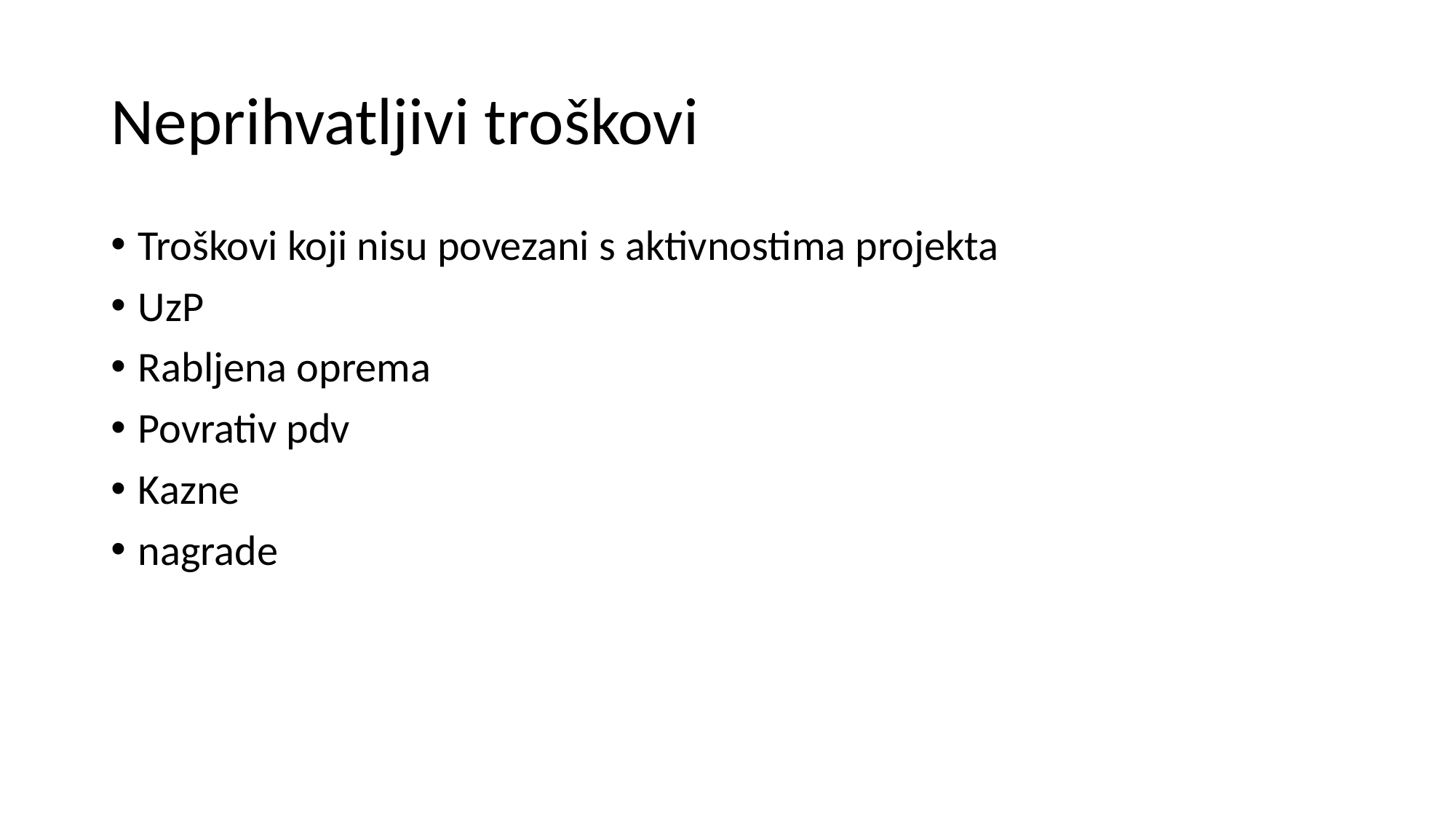

# Neprihvatljivi troškovi
Troškovi koji nisu povezani s aktivnostima projekta
UzP
Rabljena oprema
Povrativ pdv
Kazne
nagrade